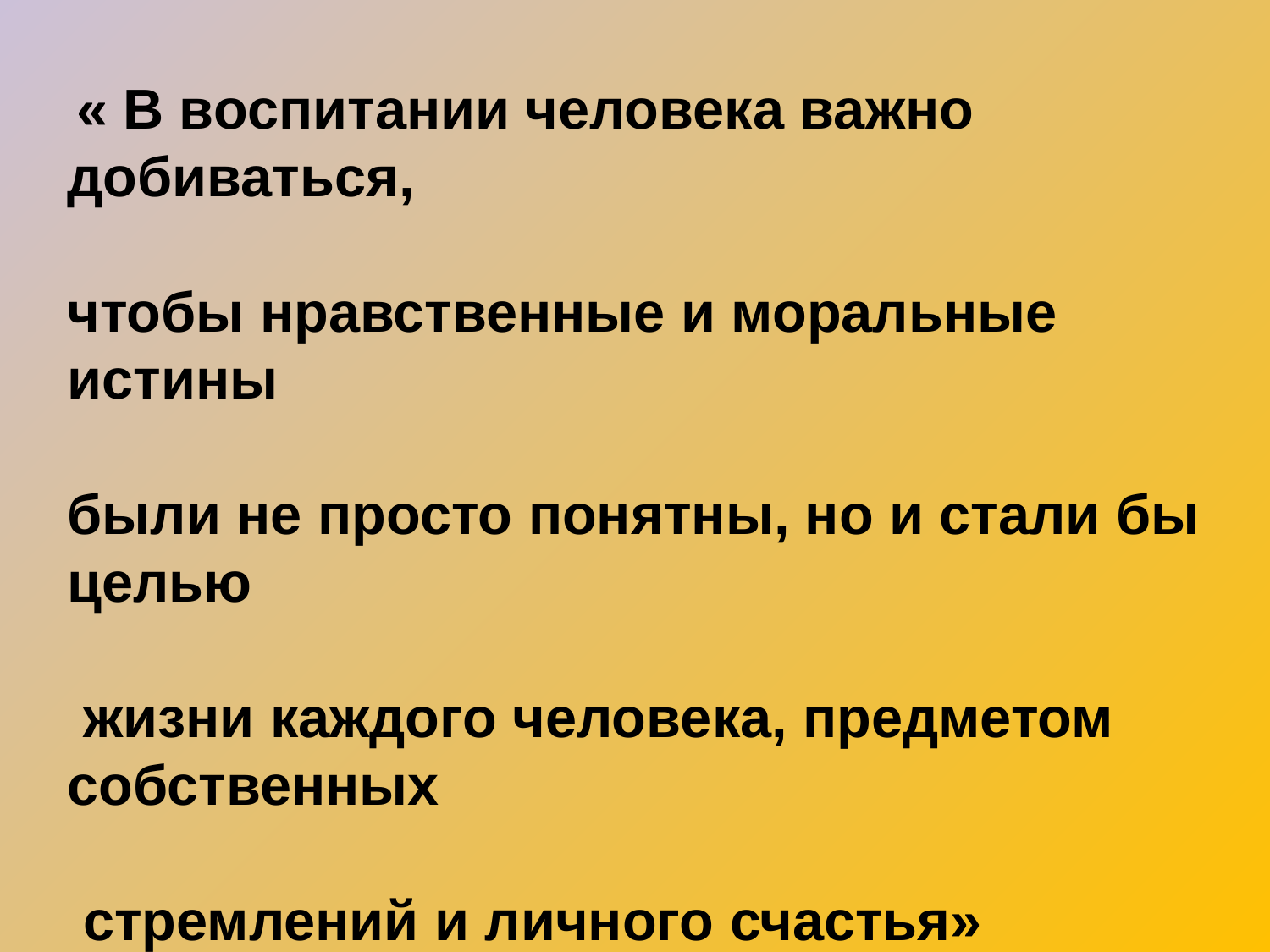

« В воспитании человека важно добиваться,

чтобы нравственные и моральные истины

были не просто понятны, но и стали бы целью

 жизни каждого человека, предметом собственных

 стремлений и личного счастья»

 И.Ф. Свадковский